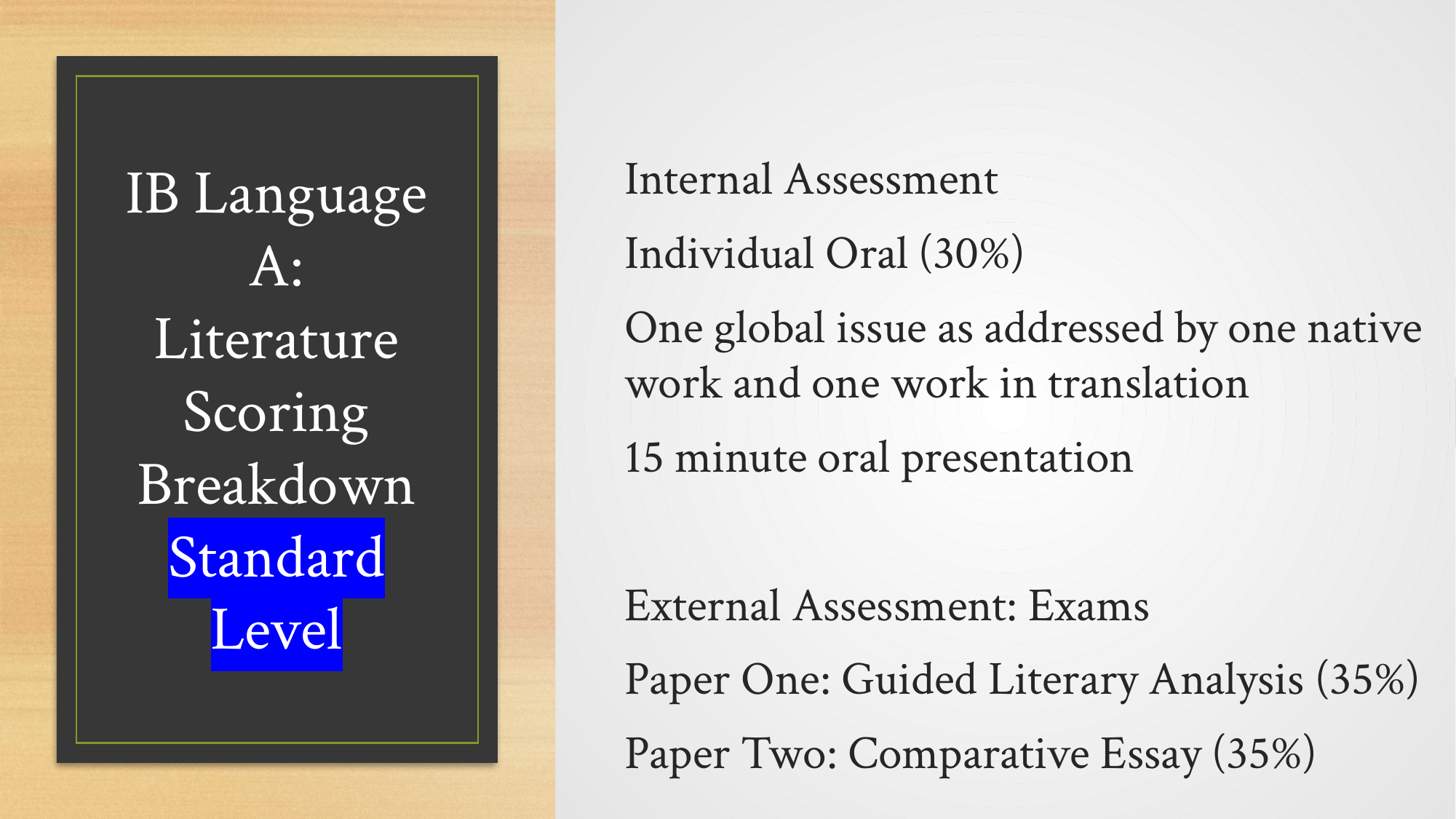

Internal Assessment
Individual Oral (30%)
One global issue as addressed by one native work and one work in translation
15 minute oral presentation

External Assessment: Exams
Paper One: Guided Literary Analysis (35%)
Paper Two: Comparative Essay (35%)

# IB Language A: Literature Scoring Breakdown Standard Level